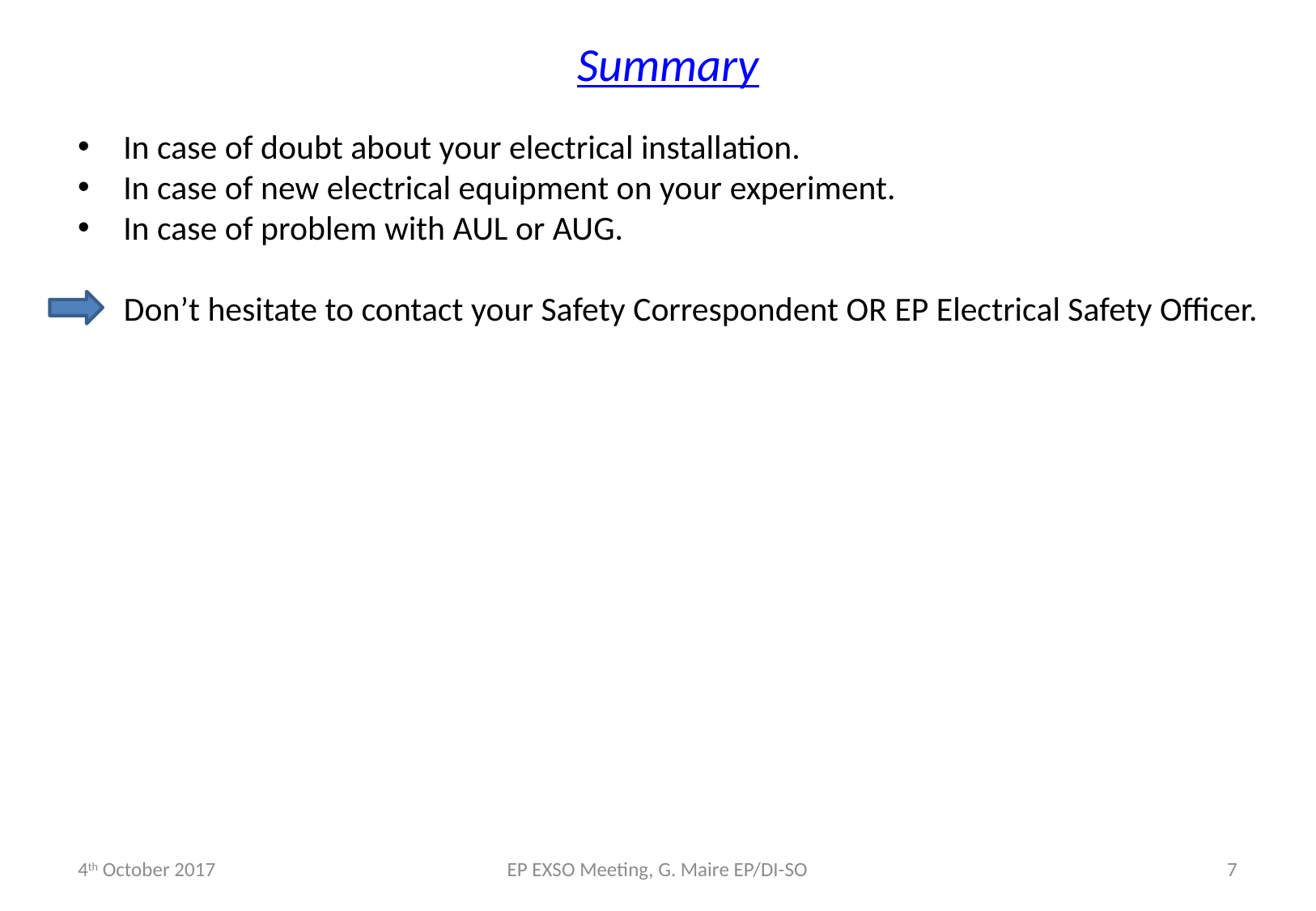

Summary
In case of doubt about your electrical installation.
In case of new electrical equipment on your experiment.
In case of problem with AUL or AUG.

      Don’t hesitate to contact your Safety Correspondent OR EP Electrical Safety Officer.

4th October 2017
EP EXSO Meeting, G. Maire EP/DI-SO
7